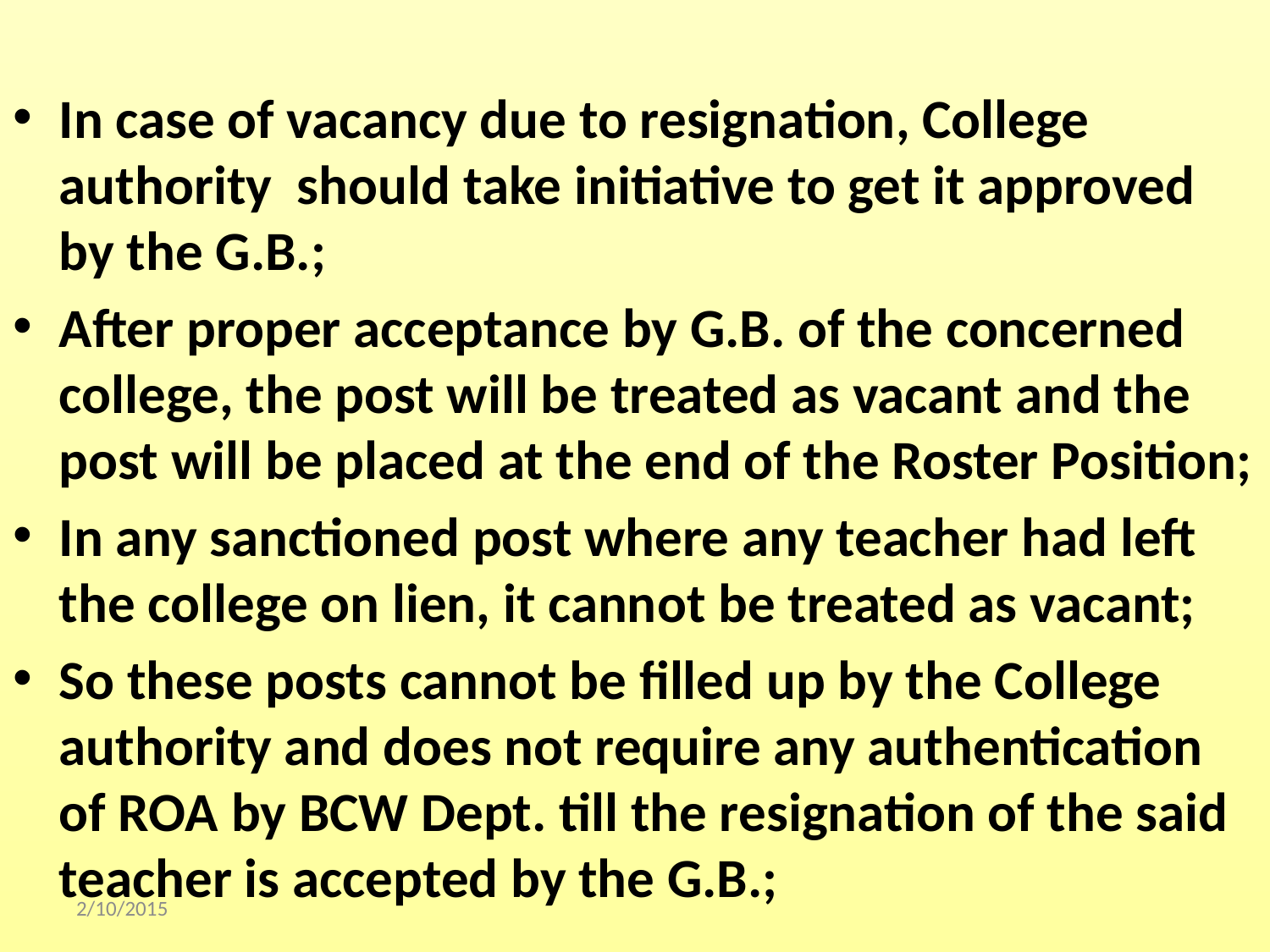

In case of vacancy due to resignation, College authority  should take initiative to get it approved by the G.B.;
After proper acceptance by G.B. of the concerned college, the post will be treated as vacant and the post will be placed at the end of the Roster Position;
In any sanctioned post where any teacher had left the college on lien, it cannot be treated as vacant;
So these posts cannot be filled up by the College authority and does not require any authentication of ROA by BCW Dept. till the resignation of the said teacher is accepted by the G.B.;

#
2/10/2015
15